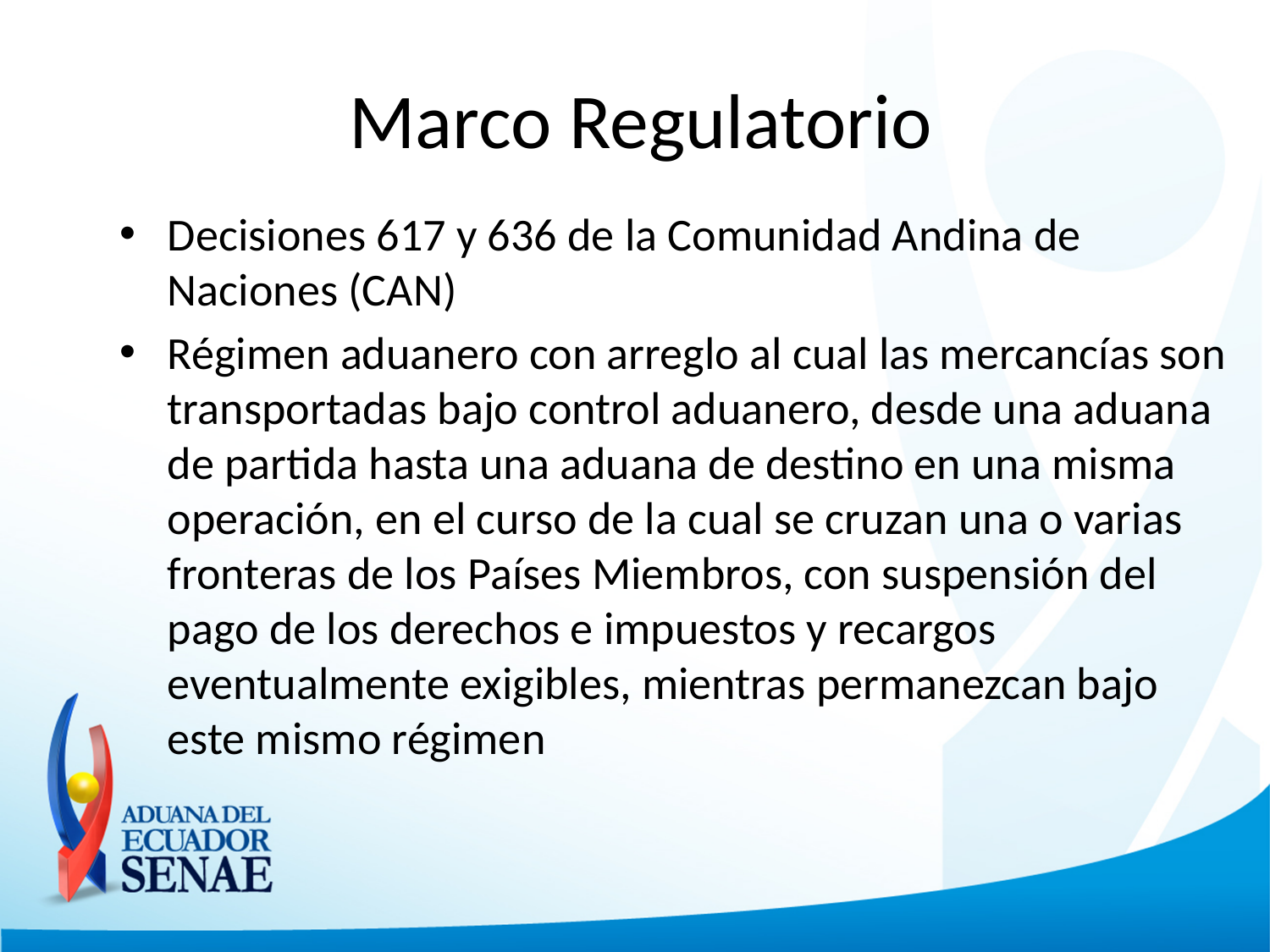

# Marco Regulatorio
Decisiones 617 y 636 de la Comunidad Andina de Naciones (CAN)
Régimen aduanero con arreglo al cual las mercancías son transportadas bajo control aduanero, desde una aduana de partida hasta una aduana de destino en una misma operación, en el curso de la cual se cruzan una o varias fronteras de los Países Miembros, con suspensión del pago de los derechos e impuestos y recargos eventualmente exigibles, mientras permanezcan bajo este mismo régimen